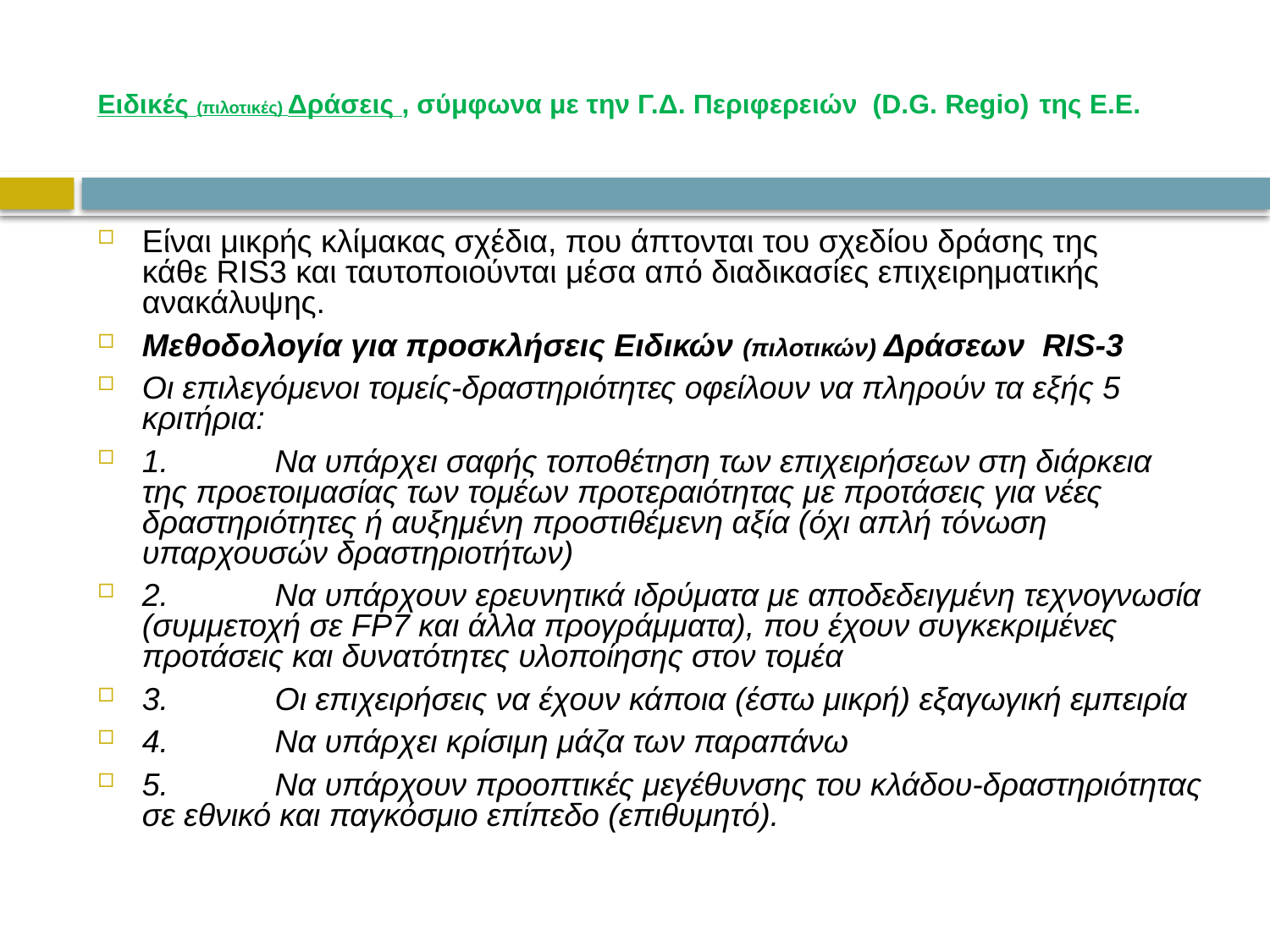

# Ειδικές (πιλοτικές) Δράσεις , σύμφωνα με την Γ.Δ. Περιφερειών  (D.G. Regio) της Ε.Ε.
Είναι μικρής κλίμακας σχέδια, που άπτονται του σχεδίου δράσης της κάθε RIS3 και ταυτοποιούνται μέσα από διαδικασίες επιχειρηματικής ανακάλυψης.
Μεθοδολογία για προσκλήσεις Ειδικών (πιλοτικών) Δράσεων  RIS-3
Οι επιλεγόμενοι τομείς-δραστηριότητες οφείλουν να πληρούν τα εξής 5 κριτήρια:
1.            Να υπάρχει σαφής τοποθέτηση των επιχειρήσεων στη διάρκεια της προετοιμασίας των τομέων προτεραιότητας με προτάσεις για νέες δραστηριότητες ή αυξημένη προστιθέμενη αξία (όχι απλή τόνωση υπαρχουσών δραστηριοτήτων)
2.            Να υπάρχουν ερευνητικά ιδρύματα με αποδεδειγμένη τεχνογνωσία (συμμετοχή σε FP7 και άλλα προγράμματα), που έχουν συγκεκριμένες προτάσεις και δυνατότητες υλοποίησης στον τομέα
3.            Οι επιχειρήσεις να έχουν κάποια (έστω μικρή) εξαγωγική εμπειρία
4.            Να υπάρχει κρίσιμη μάζα των παραπάνω
5.            Να υπάρχουν προοπτικές μεγέθυνσης του κλάδου-δραστηριότητας σε εθνικό και παγκόσμιο επίπεδο (επιθυμητό).